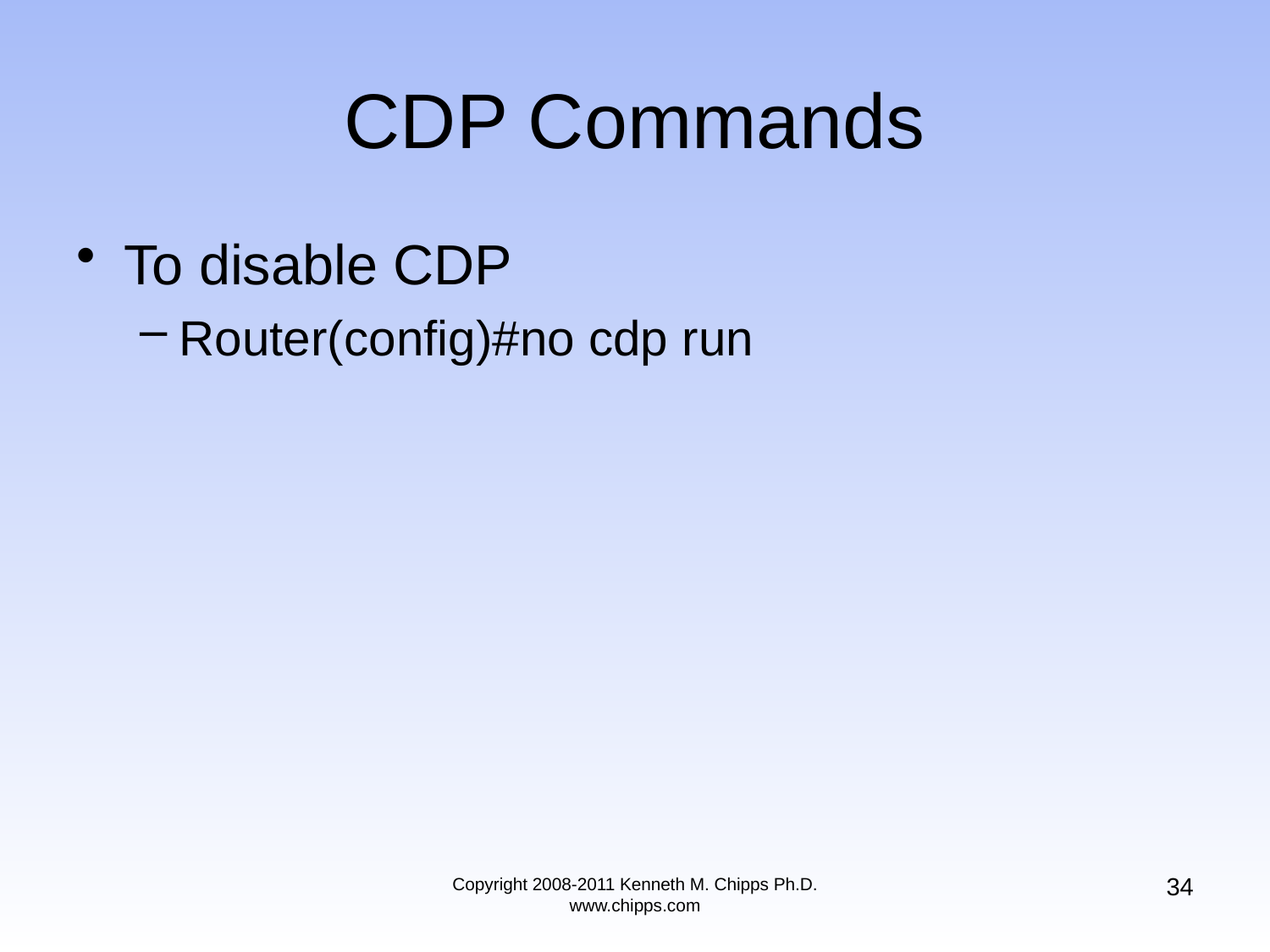

# CDP Commands
To disable CDP
Router(config)#no cdp run
34
Copyright 2008-2011 Kenneth M. Chipps Ph.D. www.chipps.com